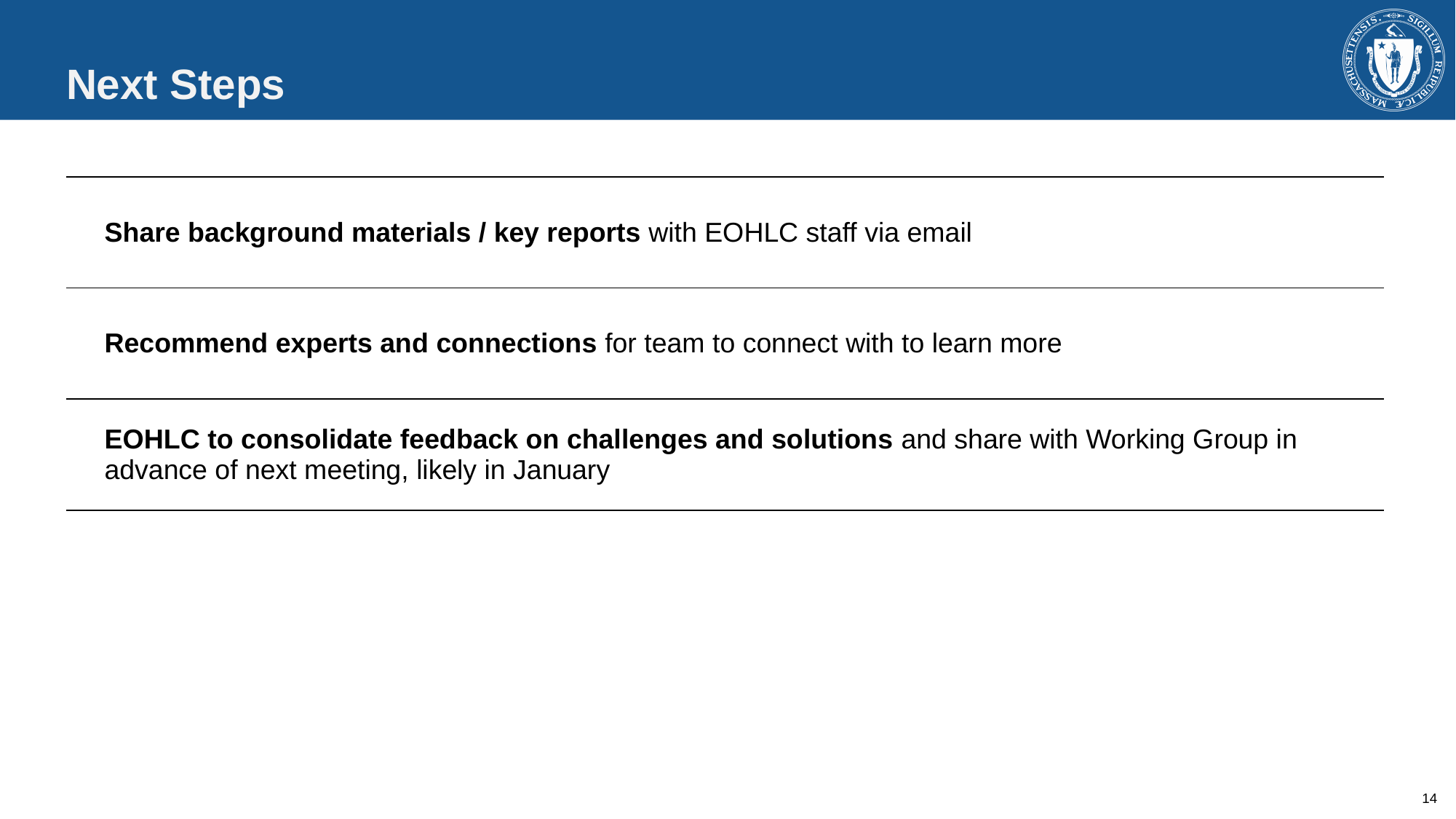

# Next Steps
| Share background materials / key reports with EOHLC staff via email |
| --- |
| Recommend experts and connections for team to connect with to learn more |
| EOHLC to consolidate feedback on challenges and solutions and share with Working Group in advance of next meeting, likely in January |